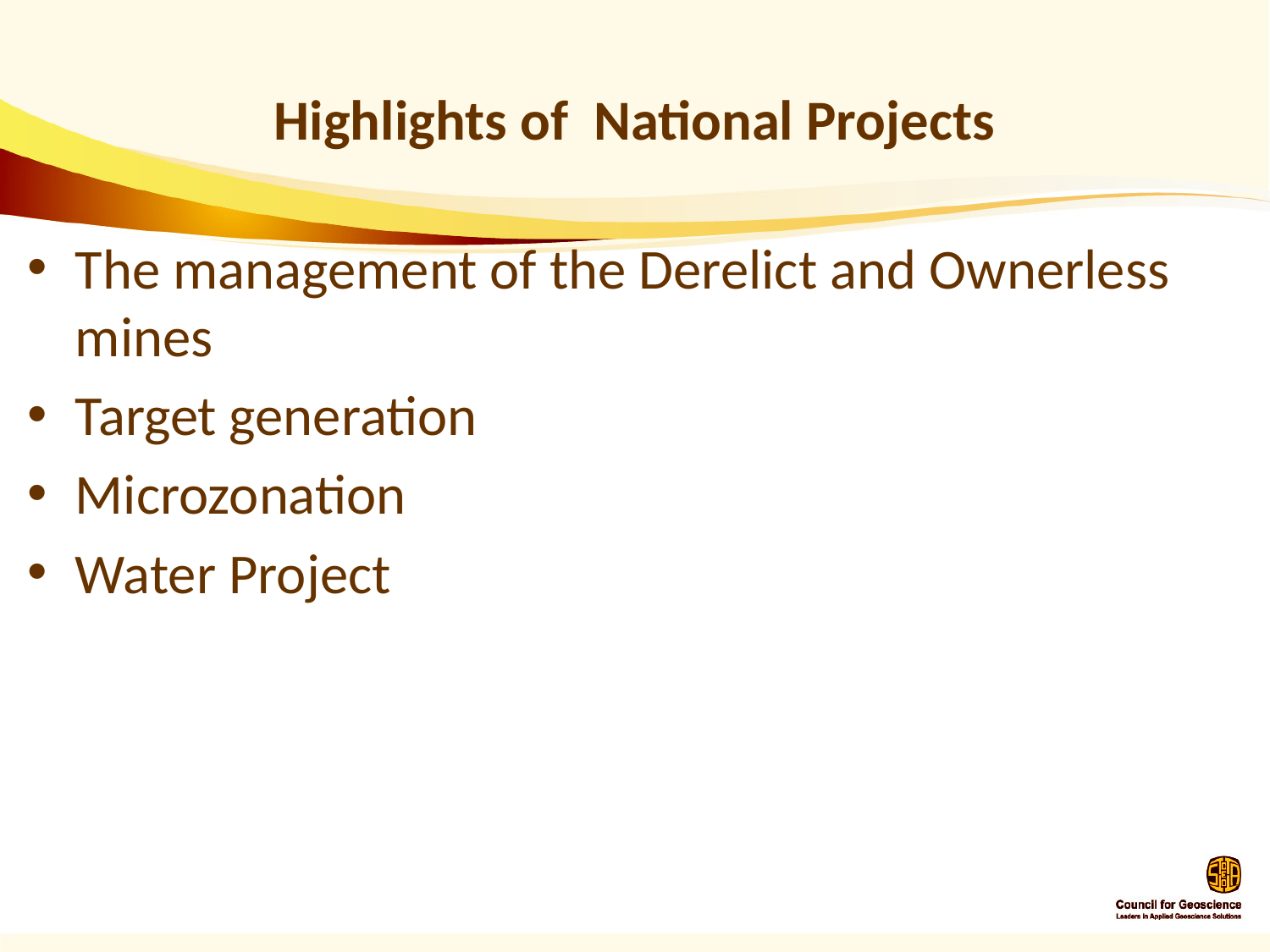

# Highlights of  National Projects
The management of the Derelict and Ownerless mines
Target generation
Microzonation
Water Project